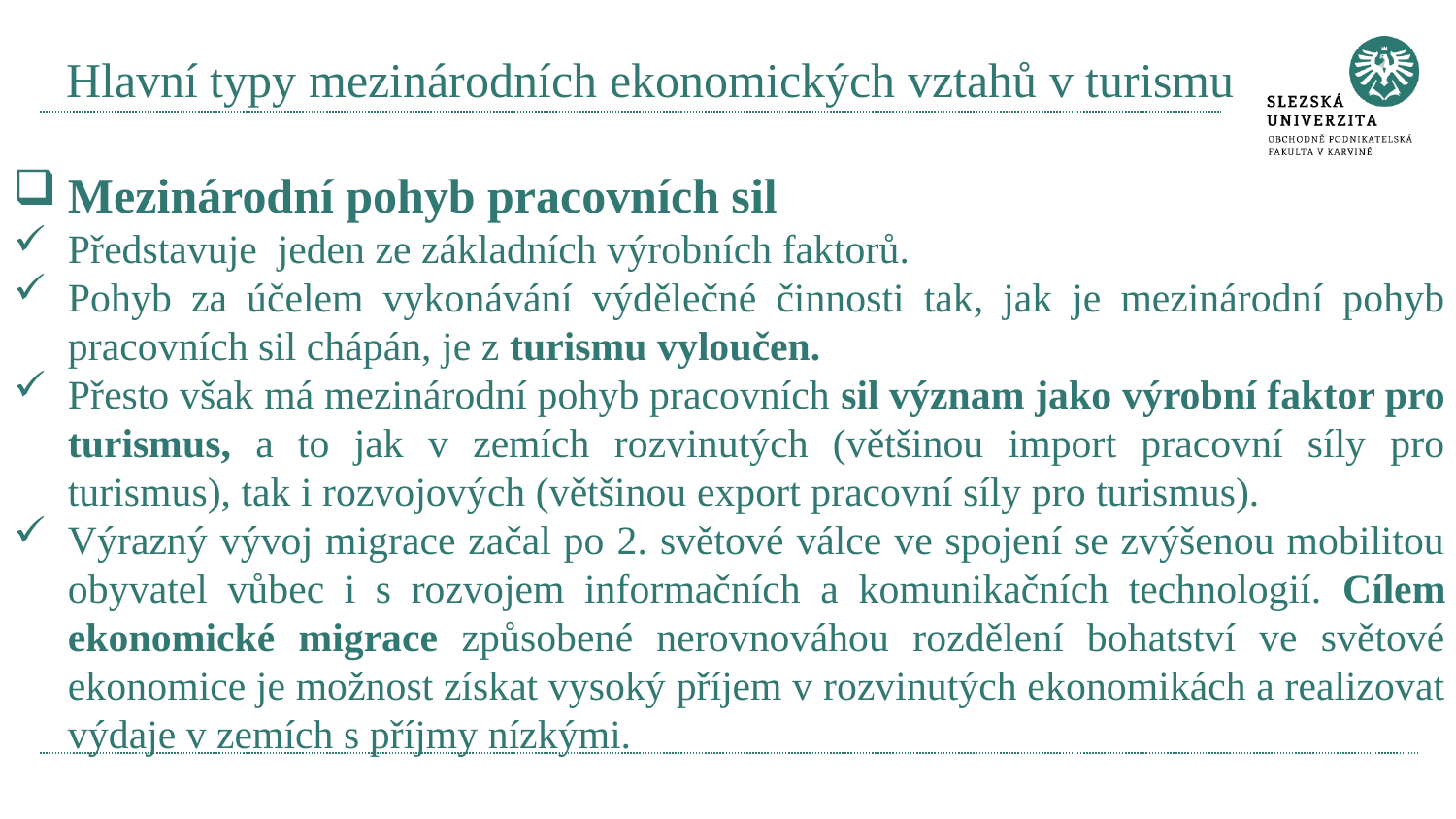

# Hlavní typy mezinárodních ekonomických vztahů v turismu
Mezinárodní pohyb pracovních sil
Představuje  jeden ze základních výrobních faktorů.
Pohyb za účelem vykonávání výdělečné činnosti tak, jak je mezinárodní pohyb pracovních sil chápán, je z turismu vyloučen.
Přesto však má mezinárodní pohyb pracovních sil význam jako výrobní faktor pro turismus, a to jak v zemích rozvinutých (většinou import pracovní síly pro turismus), tak i rozvojových (většinou export pracovní síly pro turismus).
Výrazný vývoj migrace začal po 2. světové válce ve spojení se zvýšenou mobilitou obyvatel vůbec i s rozvojem informačních a komunikačních technologií. Cílem ekonomické migrace způsobené nerovnováhou rozdělení bohatství ve světové ekonomice je možnost získat vysoký příjem v rozvinutých ekonomikách a realizovat výdaje v zemích s příjmy nízkými.